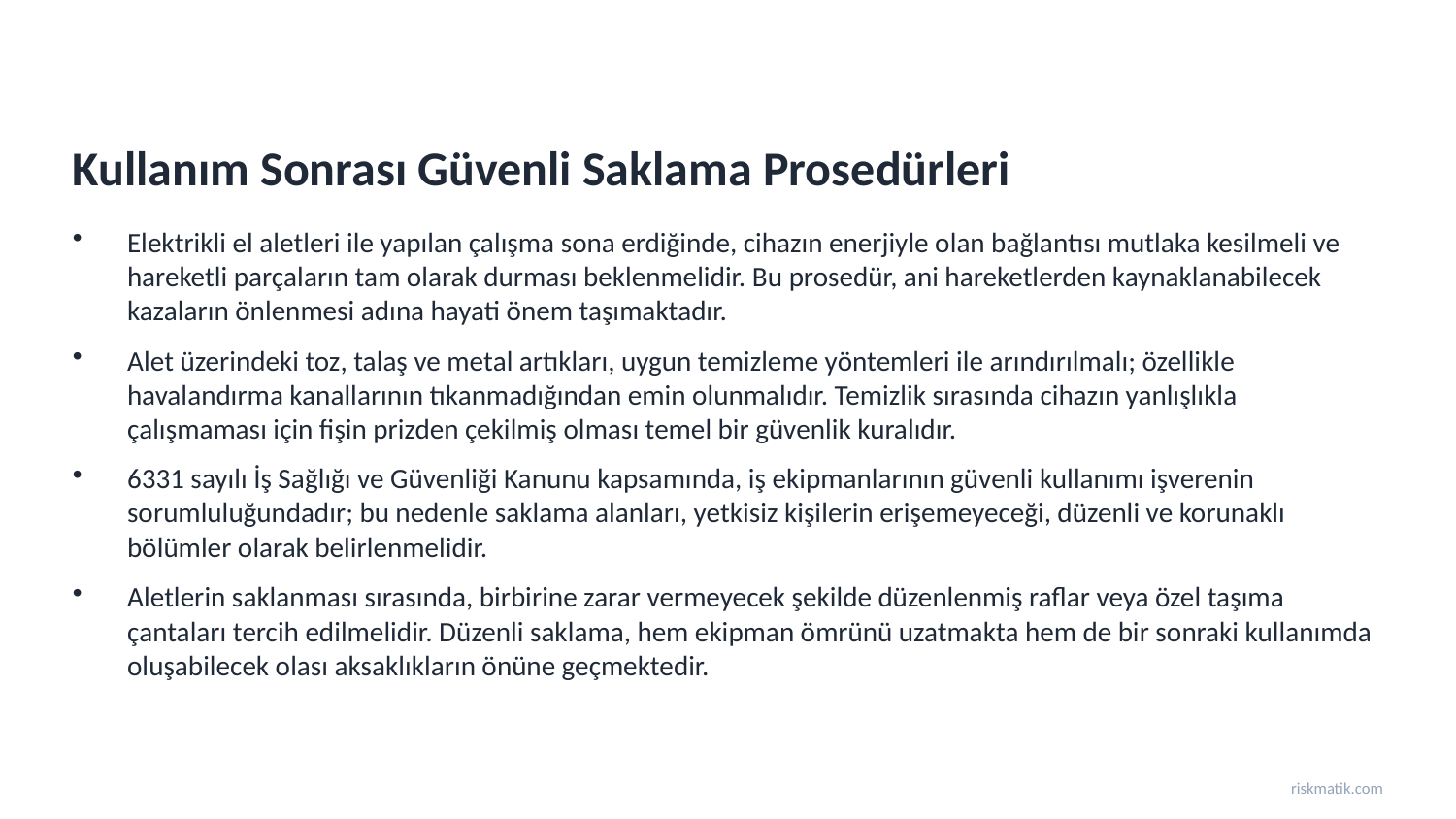

Kullanım Sonrası Güvenli Saklama Prosedürleri
Elektrikli el aletleri ile yapılan çalışma sona erdiğinde, cihazın enerjiyle olan bağlantısı mutlaka kesilmeli ve hareketli parçaların tam olarak durması beklenmelidir. Bu prosedür, ani hareketlerden kaynaklanabilecek kazaların önlenmesi adına hayati önem taşımaktadır.
Alet üzerindeki toz, talaş ve metal artıkları, uygun temizleme yöntemleri ile arındırılmalı; özellikle havalandırma kanallarının tıkanmadığından emin olunmalıdır. Temizlik sırasında cihazın yanlışlıkla çalışmaması için fişin prizden çekilmiş olması temel bir güvenlik kuralıdır.
6331 sayılı İş Sağlığı ve Güvenliği Kanunu kapsamında, iş ekipmanlarının güvenli kullanımı işverenin sorumluluğundadır; bu nedenle saklama alanları, yetkisiz kişilerin erişemeyeceği, düzenli ve korunaklı bölümler olarak belirlenmelidir.
Aletlerin saklanması sırasında, birbirine zarar vermeyecek şekilde düzenlenmiş raflar veya özel taşıma çantaları tercih edilmelidir. Düzenli saklama, hem ekipman ömrünü uzatmakta hem de bir sonraki kullanımda oluşabilecek olası aksaklıkların önüne geçmektedir.
riskmatik.com